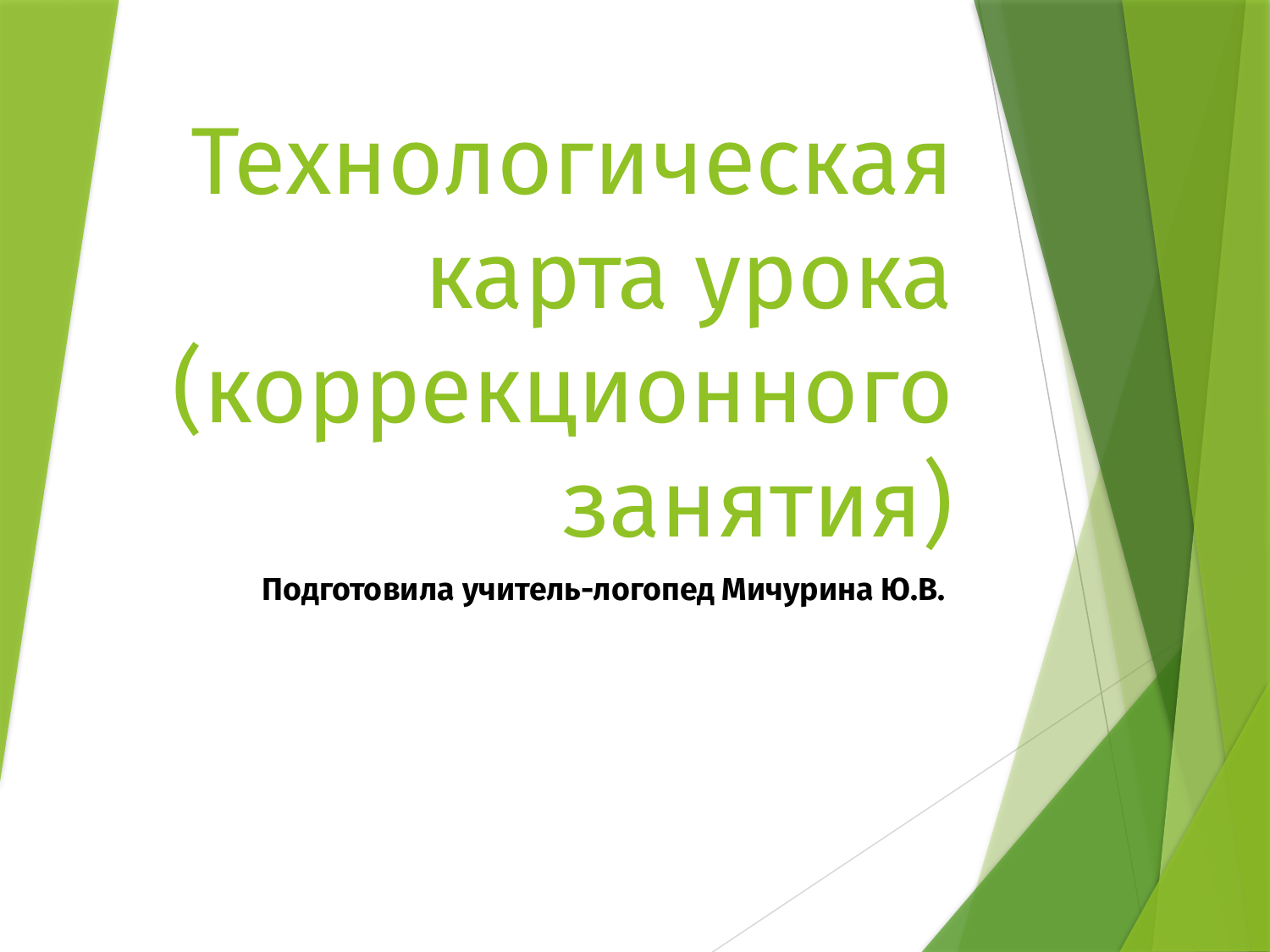

# Технологическая карта урока (коррекционного занятия)
Подготовила учитель-логопед Мичурина Ю.В.